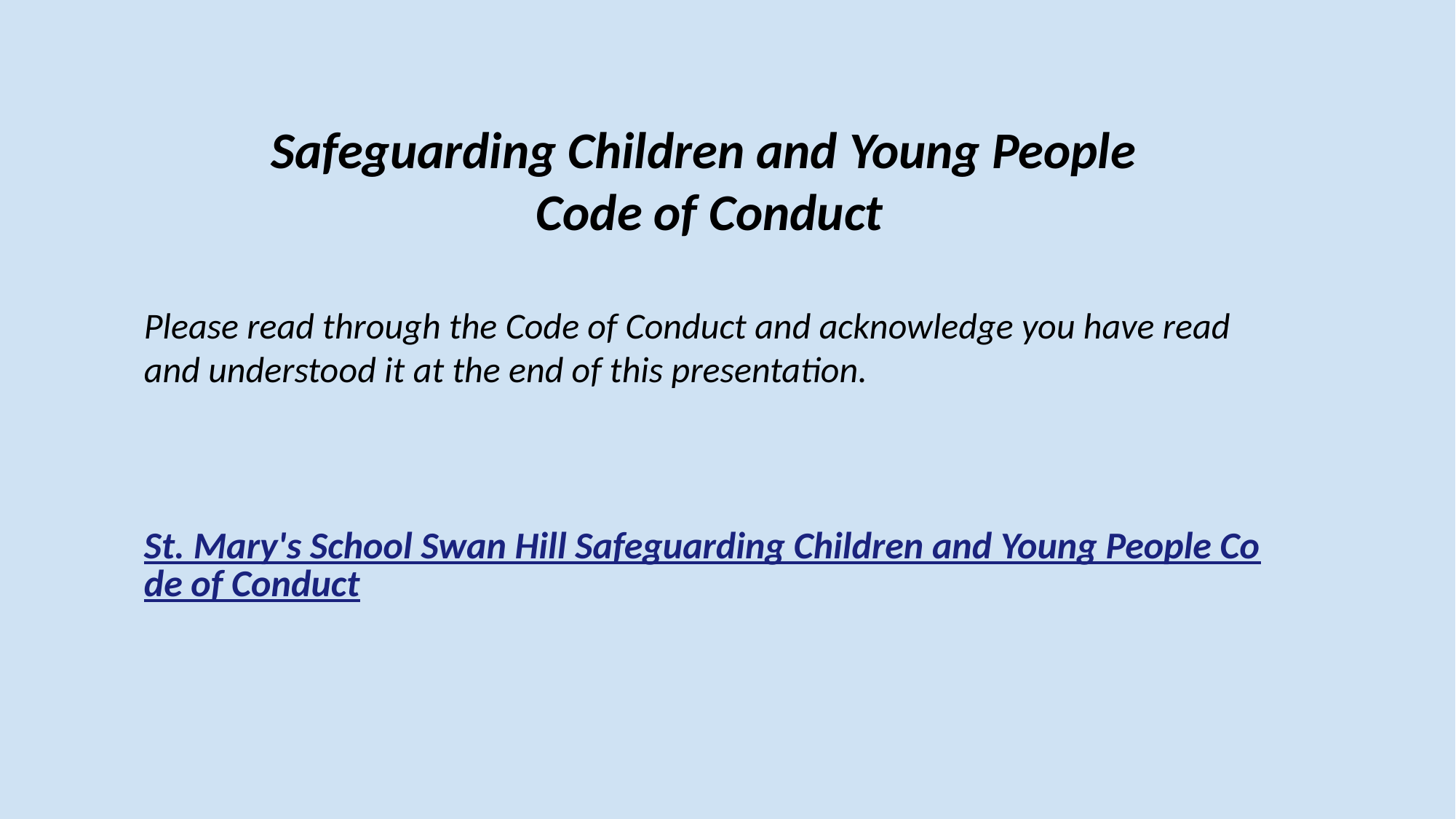

Safeguarding Children and Young People
Code of Conduct

Please read through the Code of Conduct and acknowledge you have read and understood it at the end of this presentation.

                      St. Mary's School Swan Hill Safeguarding Children and Young People Code of Conduct